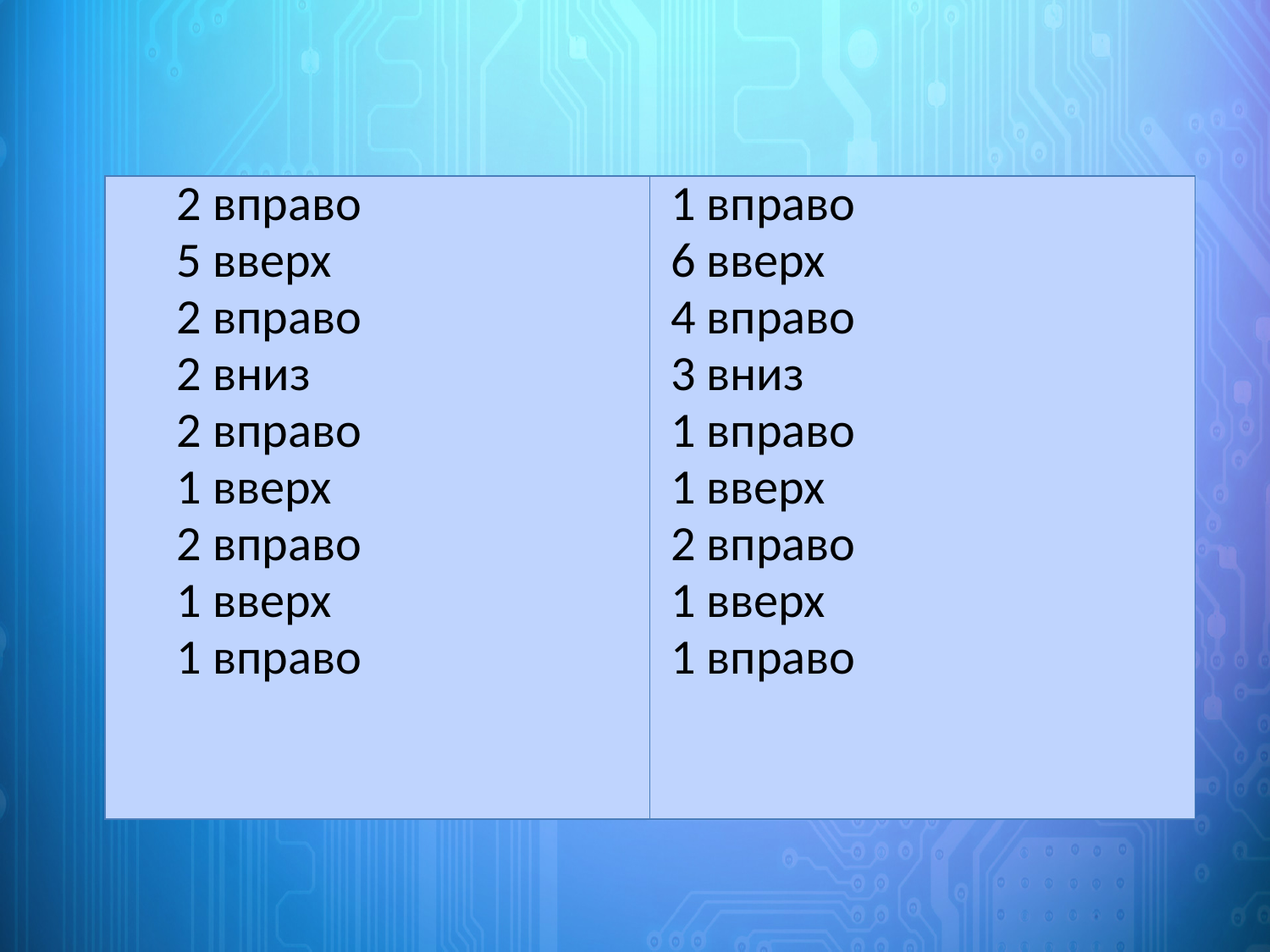

| 2 вправо 5 вверх 2 вправо 2 вниз 2 вправо 1 вверх 2 вправо 1 вверх 1 вправо | 1 вправо 6 вверх 4 вправо 3 вниз 1 вправо 1 вверх 2 вправо 1 вверх 1 вправо |
| --- | --- |